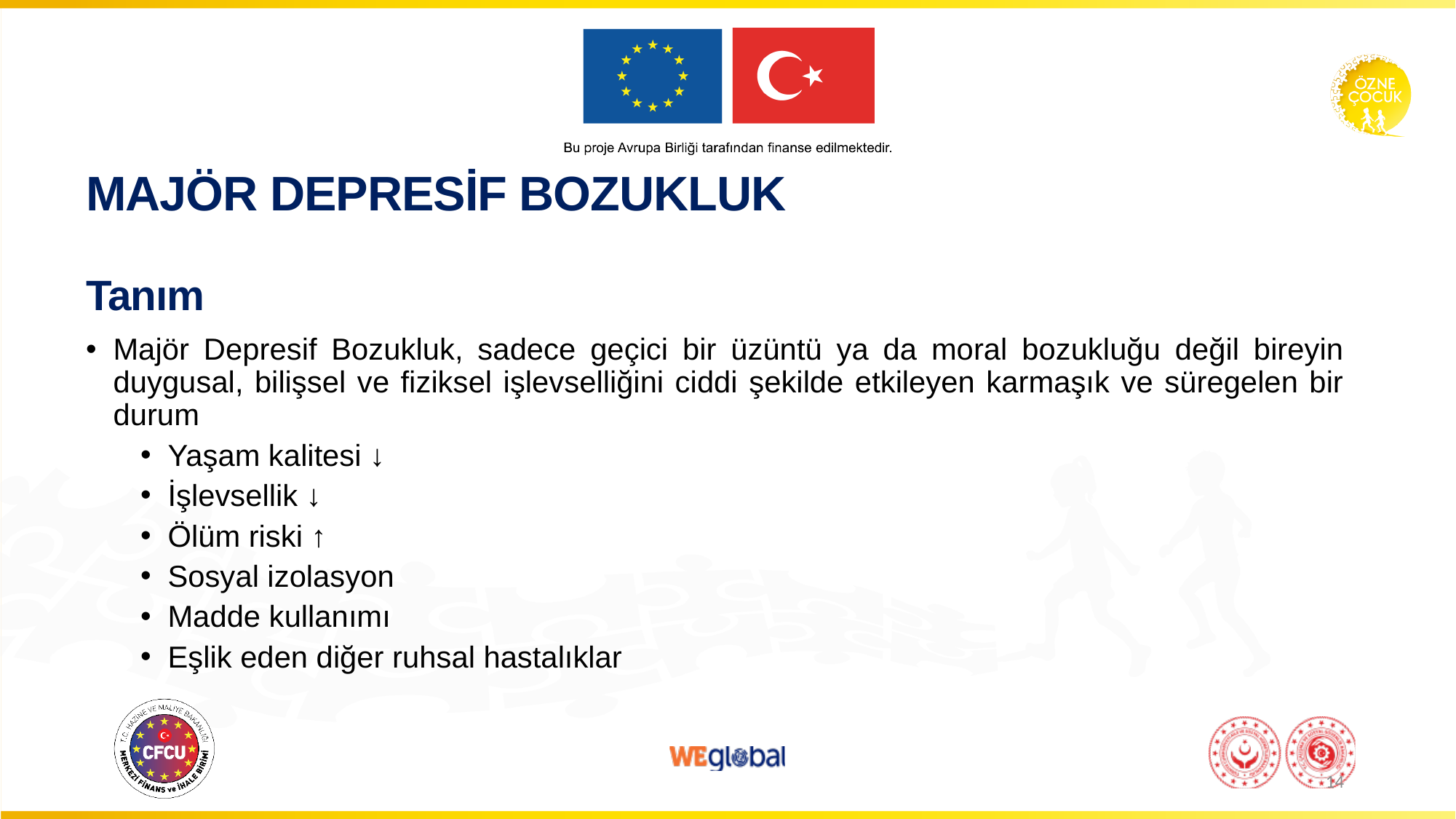

# MAJÖR DEPRESİF BOZUKLUK Tanım
Majör Depresif Bozukluk, sadece geçici bir üzüntü ya da moral bozukluğu değil bireyin duygusal, bilişsel ve fiziksel işlevselliğini ciddi şekilde etkileyen karmaşık ve süregelen bir durum
Yaşam kalitesi ↓
İşlevsellik ↓
Ölüm riski ↑
Sosyal izolasyon
Madde kullanımı
Eşlik eden diğer ruhsal hastalıklar

14